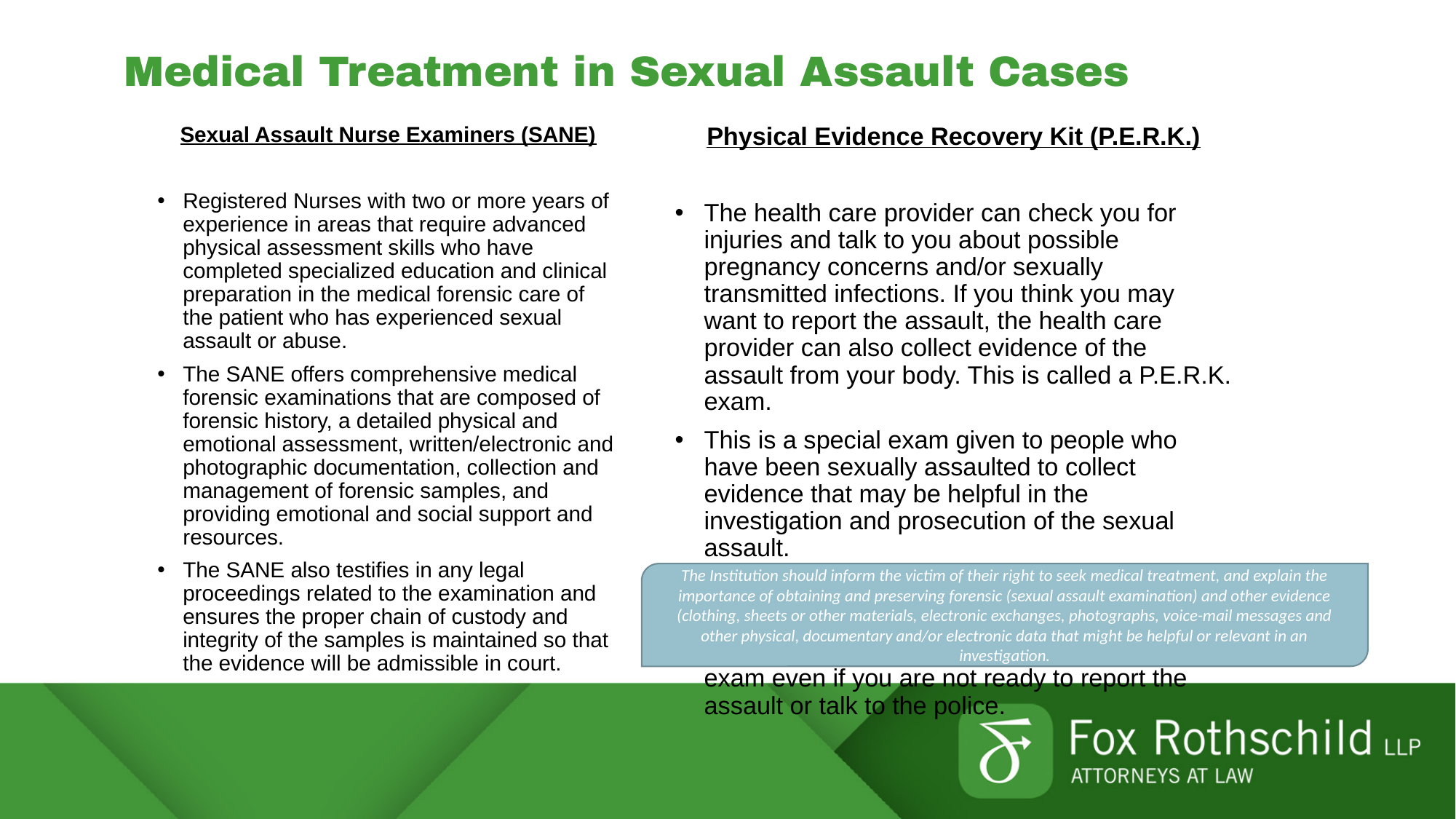

# Medical Treatment in Sexual Assault Cases
Sexual Assault Nurse Examiners (SANE)

Registered Nurses with two or more years of experience in areas that require advanced physical assessment skills who have completed specialized education and clinical preparation in the medical forensic care of the patient who has experienced sexual assault or abuse.
The SANE offers comprehensive medical forensic examinations that are composed of forensic history, a detailed physical and emotional assessment, written/electronic and photographic documentation, collection and management of forensic samples, and providing emotional and social support and resources.
The SANE also testifies in any legal proceedings related to the examination and ensures the proper chain of custody and integrity of the samples is maintained so that the evidence will be admissible in court.
Physical Evidence Recovery Kit (P.E.R.K.)

The health care provider can check you for injuries and talk to you about possible pregnancy concerns and/or sexually transmitted infections. If you think you may want to report the assault, the health care provider can also collect evidence of the assault from your body. This is called a P.E.R.K. exam.
This is a special exam given to people who have been sexually assaulted to collect evidence that may be helpful in the investigation and prosecution of the sexual assault.
A P.E.R.K. exam often will not be done if more than three days have passed since the assault.
You may have evidence collected by a P.E.R.K. exam even if you are not ready to report the assault or talk to the police.
The Institution should inform the victim of their right to seek medical treatment, and explain the importance of obtaining and preserving forensic (sexual assault examination) and other evidence (clothing, sheets or other materials, electronic exchanges, photographs, voice-mail messages and other physical, documentary and/or electronic data that might be helpful or relevant in an investigation.